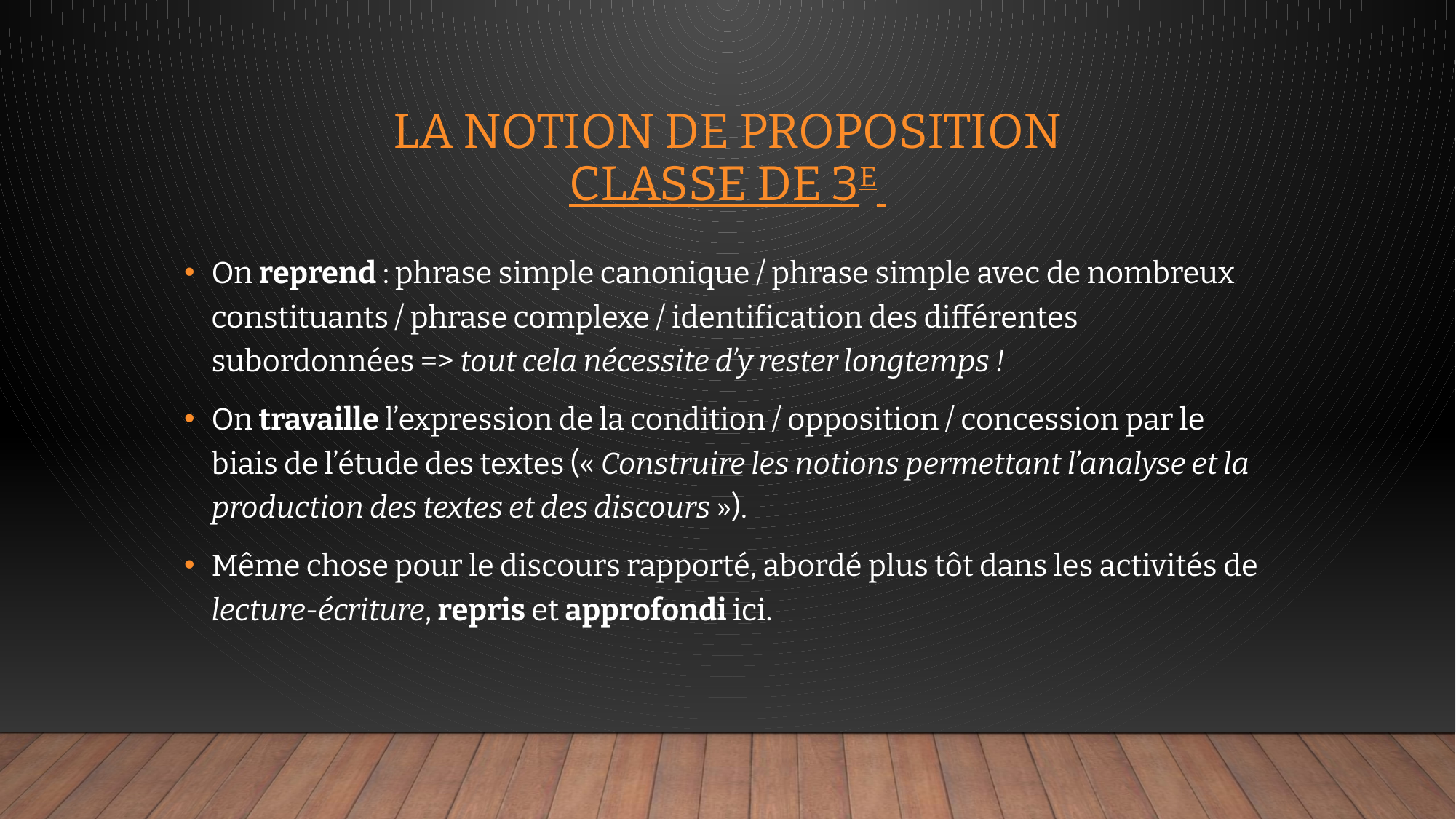

# La notion de proposition classe de 3e
On reprend : phrase simple canonique / phrase simple avec de nombreux constituants / phrase complexe / identification des différentes subordonnées => tout cela nécessite d’y rester longtemps !
On travaille l’expression de la condition / opposition / concession par le biais de l’étude des textes (« Construire les notions permettant l’analyse et la production des textes et des discours »).
Même chose pour le discours rapporté, abordé plus tôt dans les activités de lecture-écriture, repris et approfondi ici.